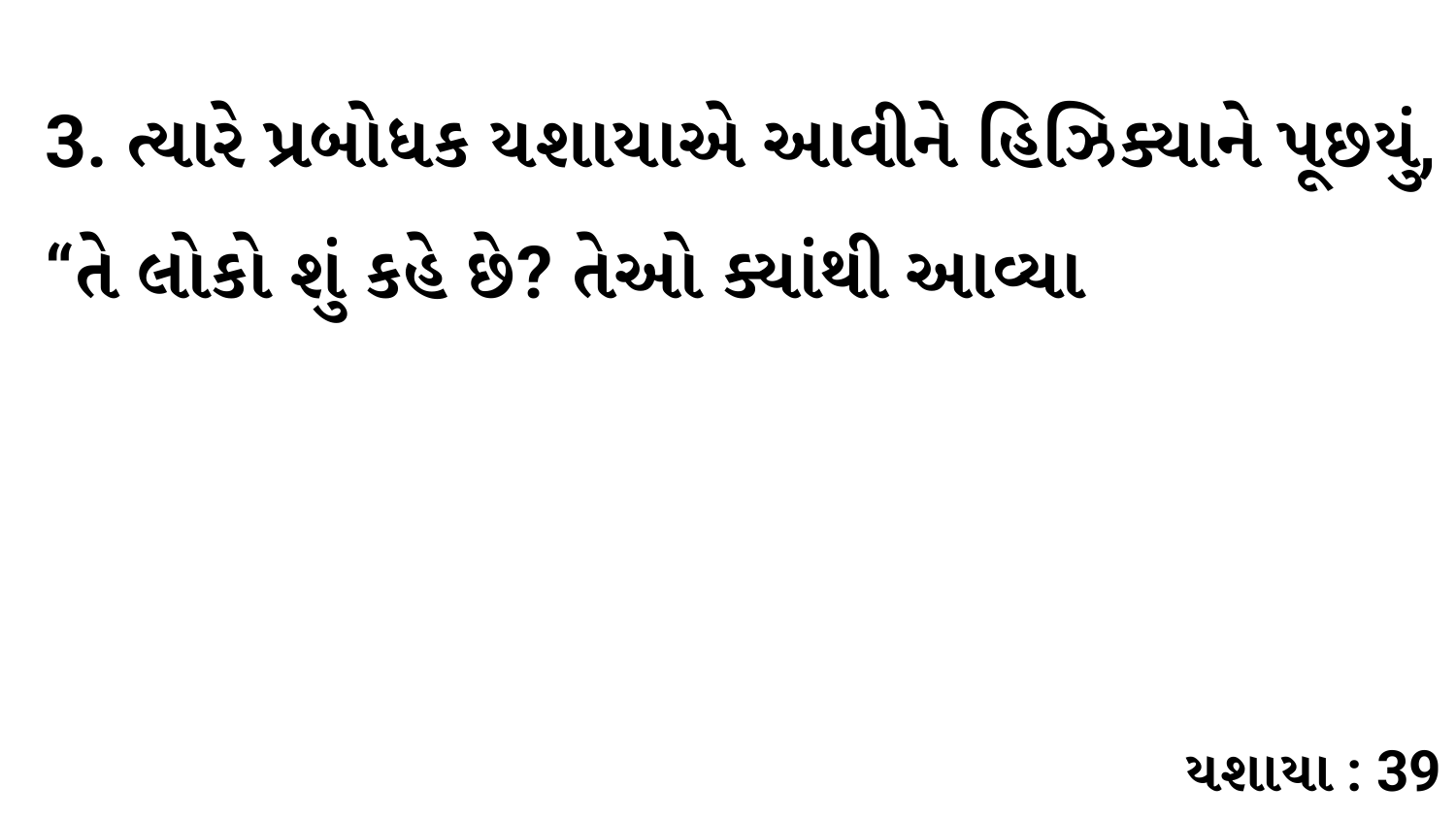

3. ત્યારે પ્રબોધક યશાયાએ આવીને હિઝિક્યાને પૂછયું, “તે લોકો શું કહે છે? તેઓ ક્યાંથી આવ્યા
યશાયા : 39